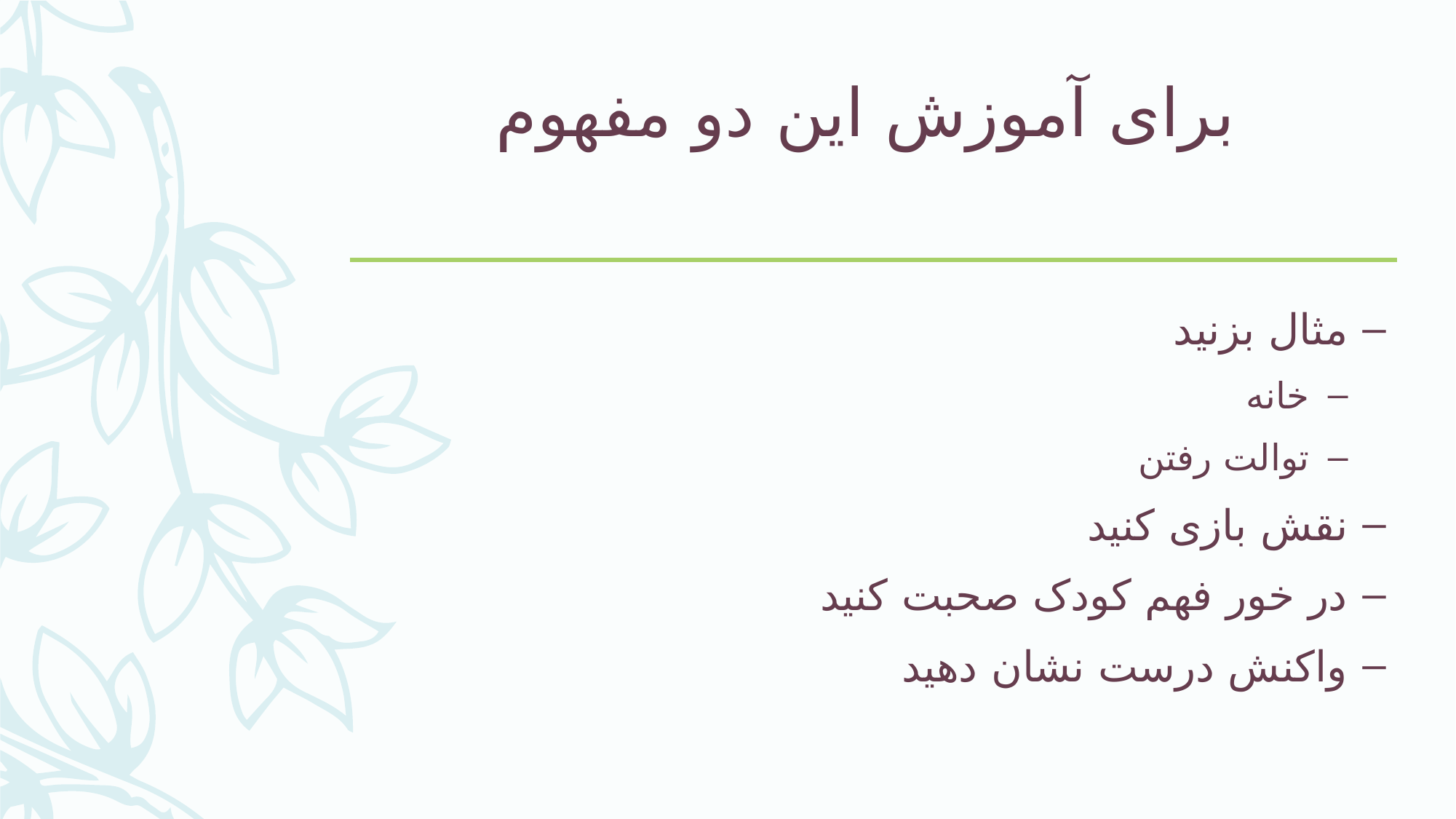

# برای آموزش این دو مفهوم
مثال بزنید
خانه
توالت رفتن
نقش بازی کنید
در خور فهم کودک صحبت کنید
واکنش درست نشان دهید